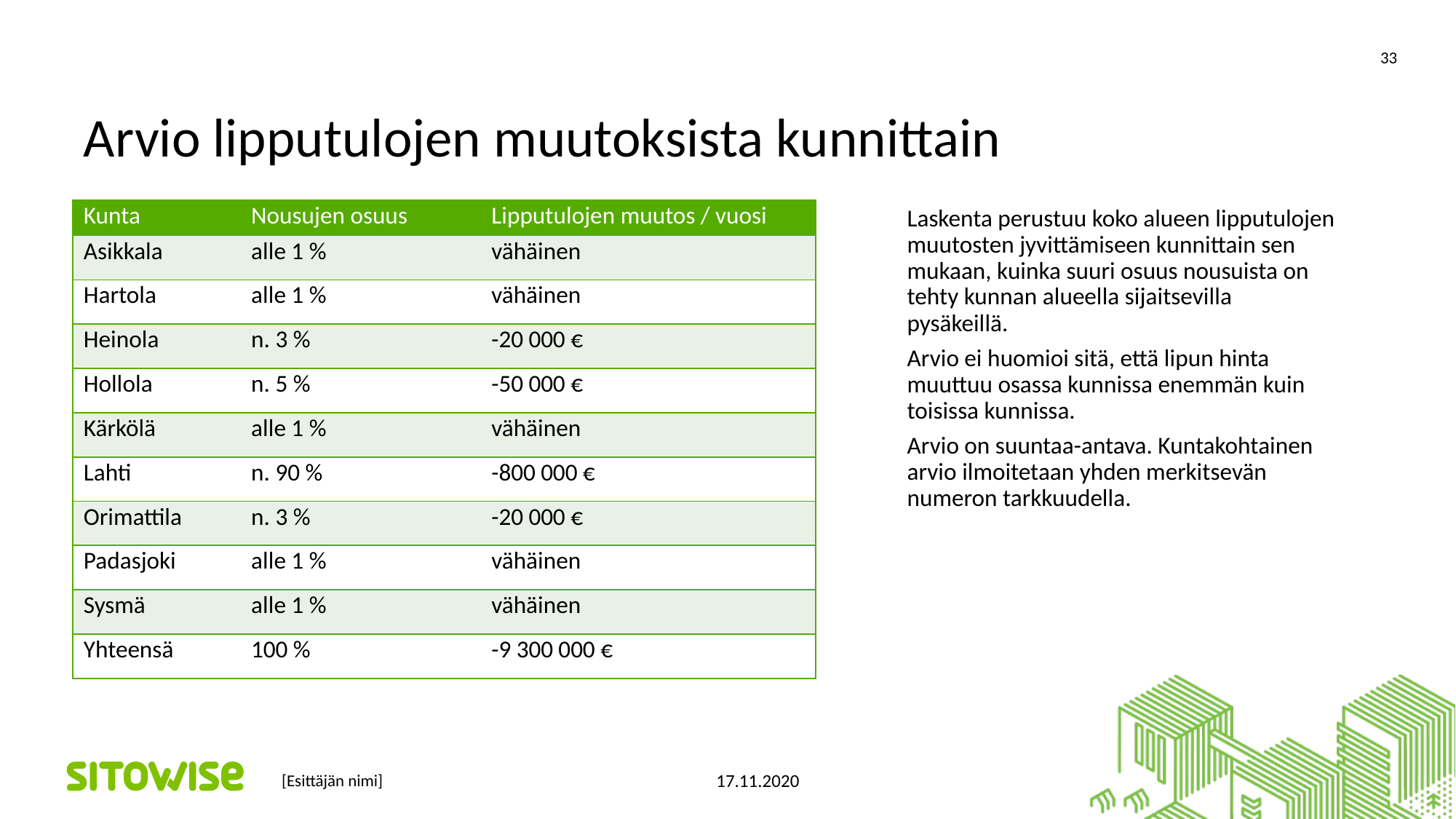

# Arvio lipputulojen muutoksista kunnittain
33
| Kunta | Nousujen osuus | Lipputulojen muutos / vuosi |
| --- | --- | --- |
| Asikkala | alle 1 % | vähäinen |
| Hartola | alle 1 % | vähäinen |
| Heinola | n. 3 % | -20 000 € |
| Hollola | n. 5 % | -50 000 € |
| Kärkölä | alle 1 % | vähäinen |
| Lahti | n. 90 % | -800 000 € |
| Orimattila | n. 3 % | -20 000 € |
| Padasjoki | alle 1 % | vähäinen |
| Sysmä | alle 1 % | vähäinen |
| Yhteensä | 100 % | -9 300 000 € |
Laskenta perustuu koko alueen lipputulojen muutosten jyvittämiseen kunnittain sen mukaan, kuinka suuri osuus nousuista on tehty kunnan alueella sijaitsevilla pysäkeillä.
Arvio ei huomioi sitä, että lipun hinta muuttuu osassa kunnissa enemmän kuin toisissa kunnissa.
Arvio on suuntaa-antava. Kuntakohtainen arvio ilmoitetaan yhden merkitsevän numeron tarkkuudella.

[Esittäjän nimi]
17.11.2020